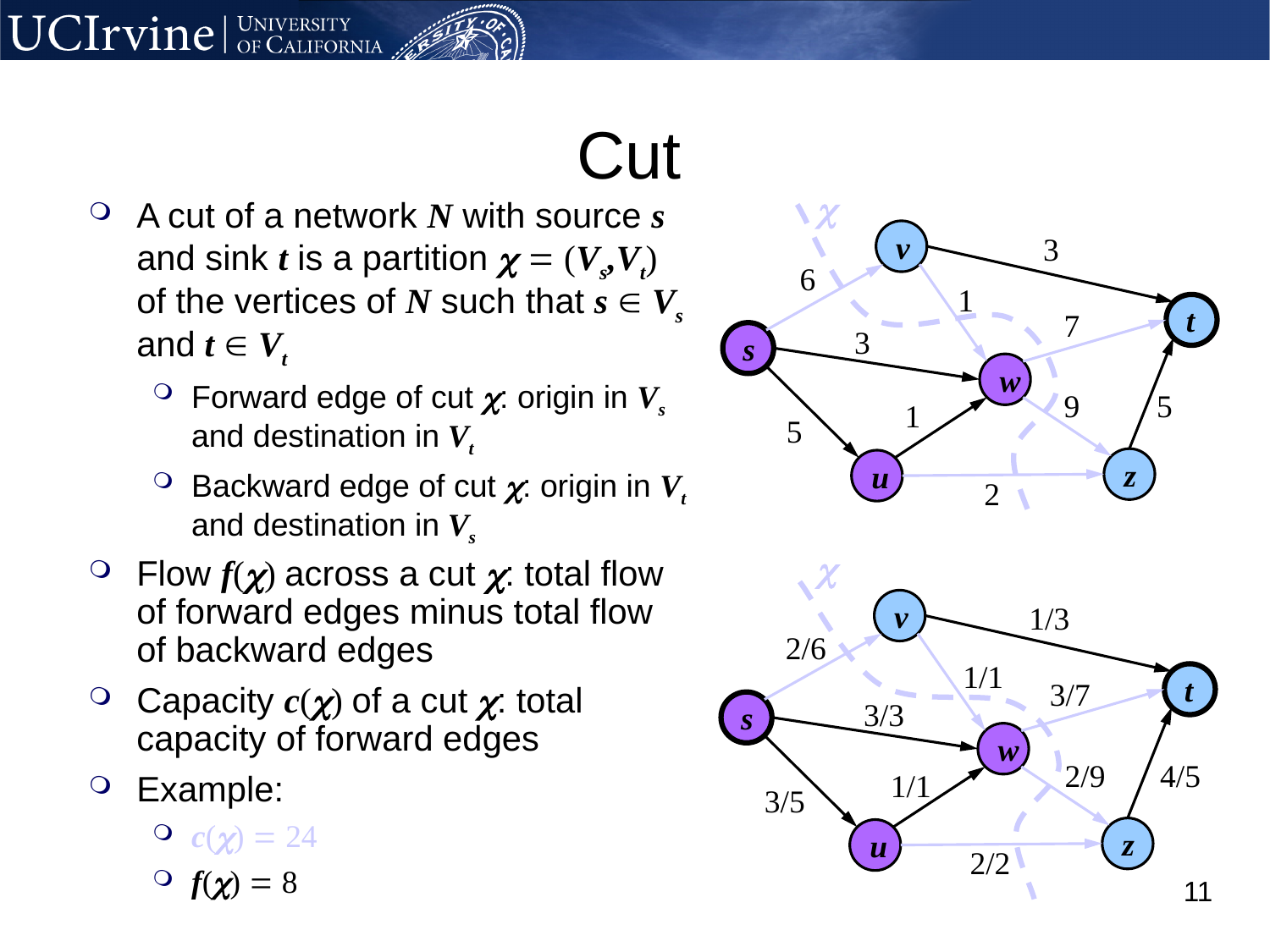

# Cut
χ
A cut of a network N with source s and sink t is a partition χ = (Vs,Vt) of the vertices of N such that s ∈ Vs and t ∈ Vt
Forward edge of cut χ: origin in Vs and destination in Vt
Backward edge of cut χ: origin in Vt and destination in Vs
Flow f(χ) across a cut χ: total flow of forward edges minus total flow of backward edges
Capacity c(χ) of a cut χ: total capacity of forward edges
Example:
c(χ) = 24
f(χ) = 8

v
3
6
1
t
7
3
s
w
9
5
1
5
z
u
2
χ

v
1/3
2/6
1/1
t
3/7
3/3
s
w
2/9
4/5
1/1
3/5
z
u
2/2
11